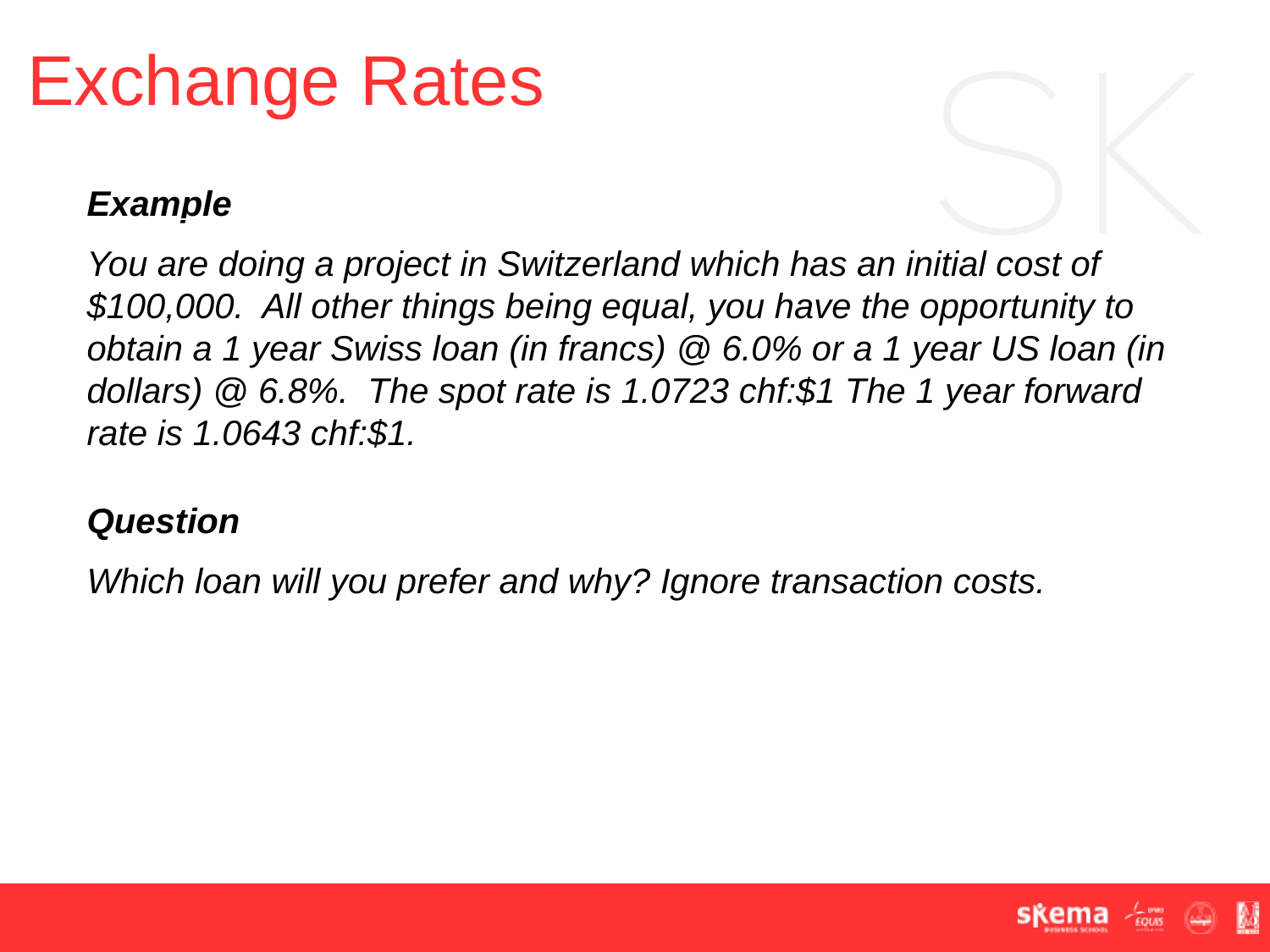

Exchange Rates
Example
You are doing a project in Switzerland which has an initial cost of $100,000.  All other things being equal, you have the opportunity to obtain a 1 year Swiss loan (in francs) @ 6.0% or a 1 year US loan (in dollars) @ 6.8%.  The spot rate is 1.0723 chf:$1 The 1 year forward rate is 1.0643 chf:$1.

Question
Which loan will you prefer and why? Ignore transaction costs.